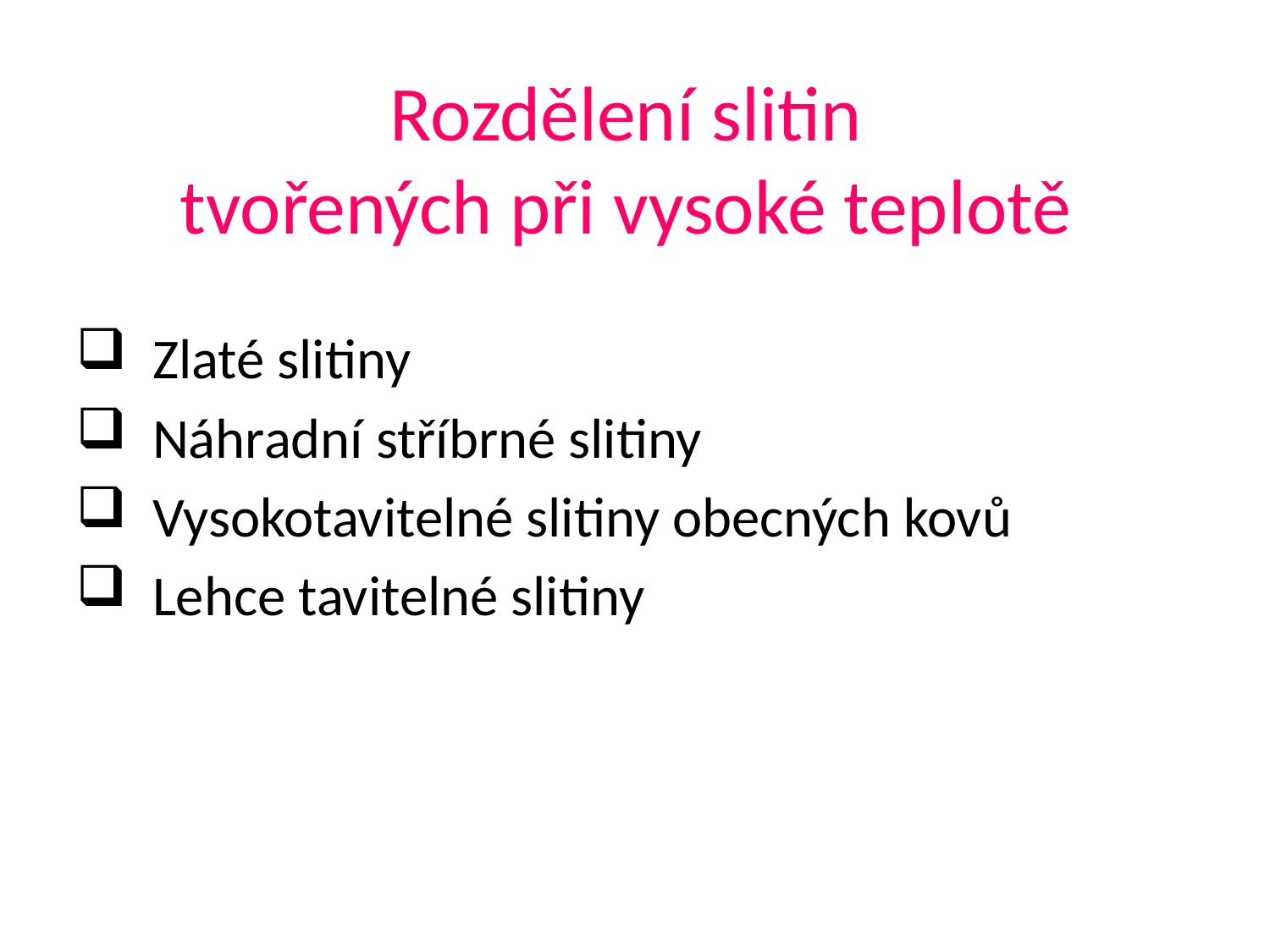

# Rozdělení slitin tvořených při vysoké teplotě
  Zlaté slitiny
  Náhradní stříbrné slitiny
  Vysokotavitelné slitiny obecných kovů
  Lehce tavitelné slitiny